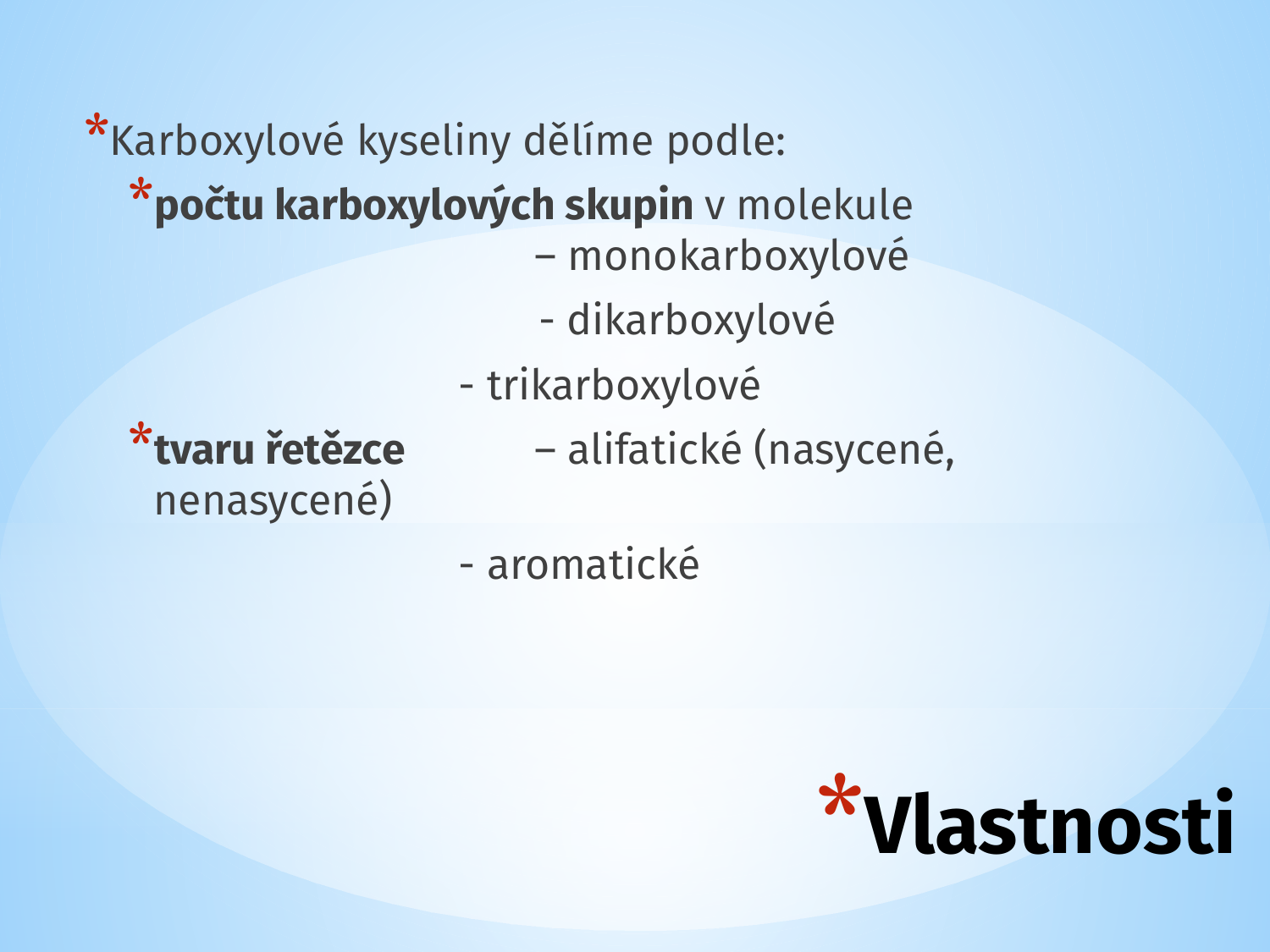

Karboxylové kyseliny dělíme podle:
počtu karboxylových skupin v molekule                                  			– monokarboxylové
	- dikarboxylové
		- trikarboxylové
tvaru řetězce 	– alifatické (nasycené, nenasycené)
	    	- aromatické

# Vlastnosti